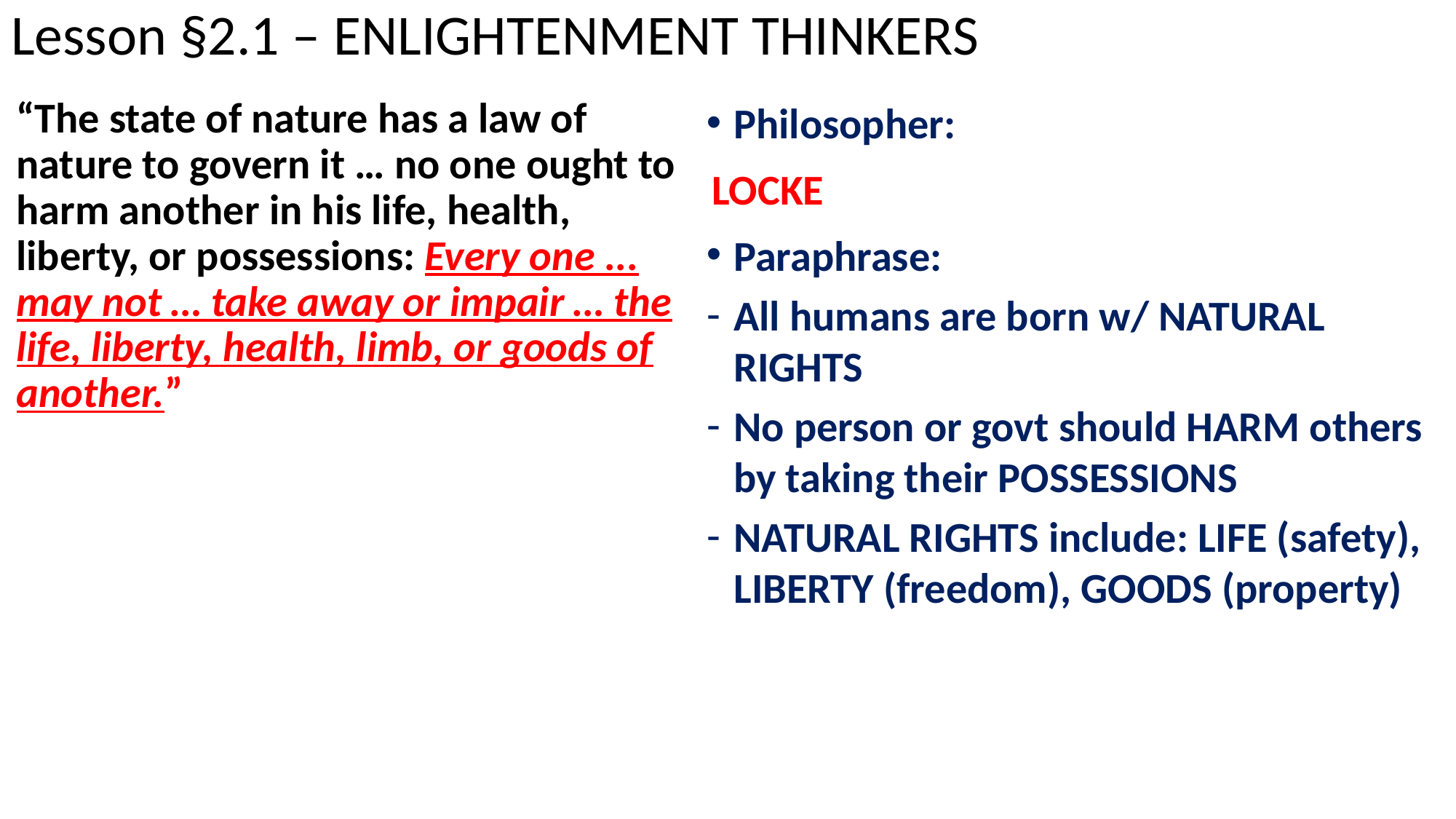

# Lesson §2.1 – ENLIGHTENMENT THINKERS
“The state of nature has a law of nature to govern it … no one ought to harm another in his life, health, liberty, or possessions: Every one ... may not … take away or impair … the life, liberty, health, limb, or goods of another.”
Philosopher:
LOCKE
Paraphrase:
All humans are born w/ NATURAL RIGHTS
No person or govt should HARM others by taking their POSSESSIONS
NATURAL RIGHTS include: LIFE (safety), LIBERTY (freedom), GOODS (property)